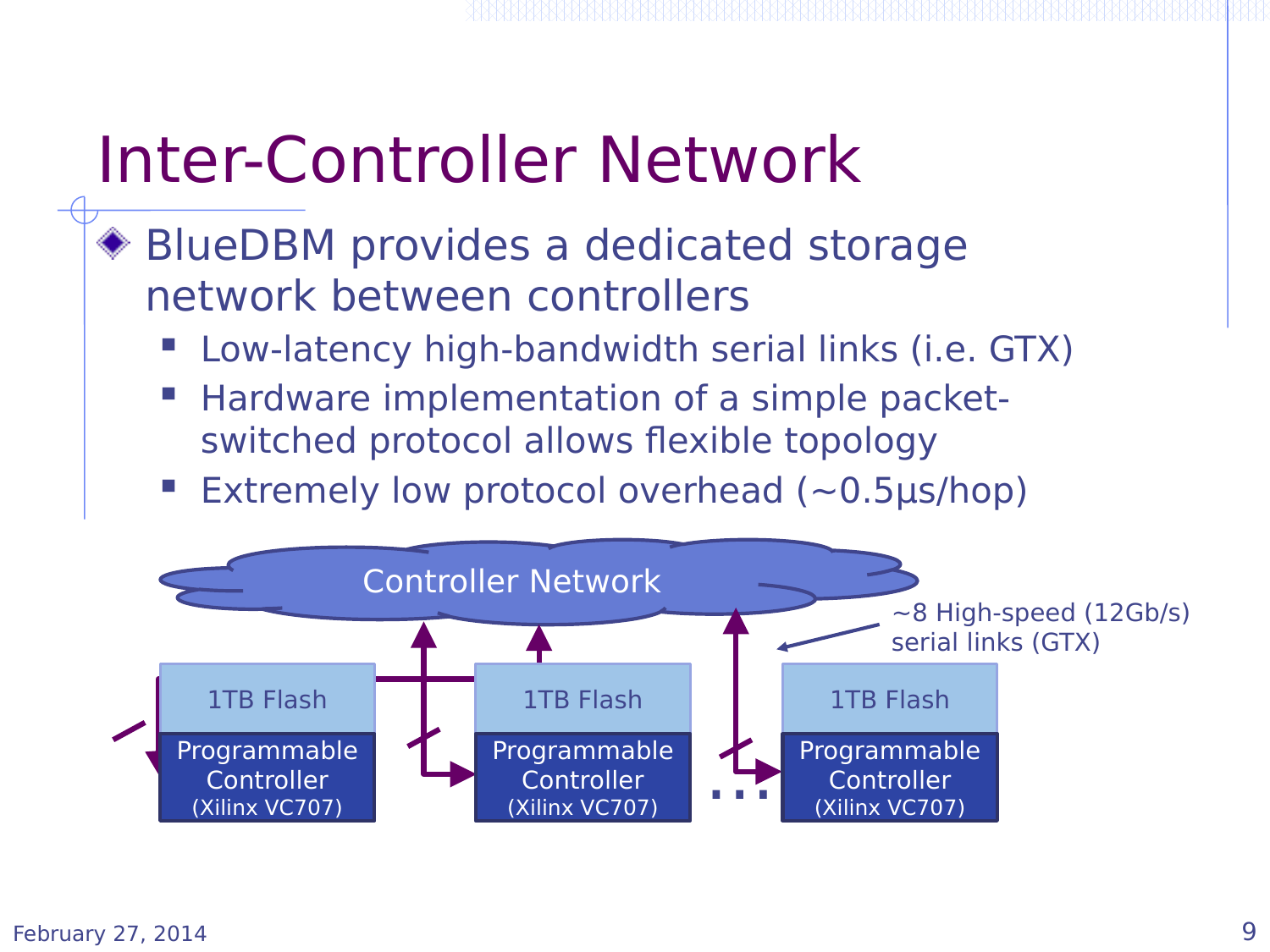

# Inter-Controller Network
BlueDBM provides a dedicated storage network between controllers
Low-latency high-bandwidth serial links (i.e. GTX)
Hardware implementation of a simple packet-switched protocol allows flexible topology
Extremely low protocol overhead (~0.5μs/hop)
Controller Network
~8 High-speed (12Gb/s)
serial links (GTX)
1TB Flash
Programmable
Controller
(Xilinx VC707)
1TB Flash
Programmable
Controller
(Xilinx VC707)
1TB Flash
Programmable
Controller
(Xilinx VC707)
…
February 27, 2014
9